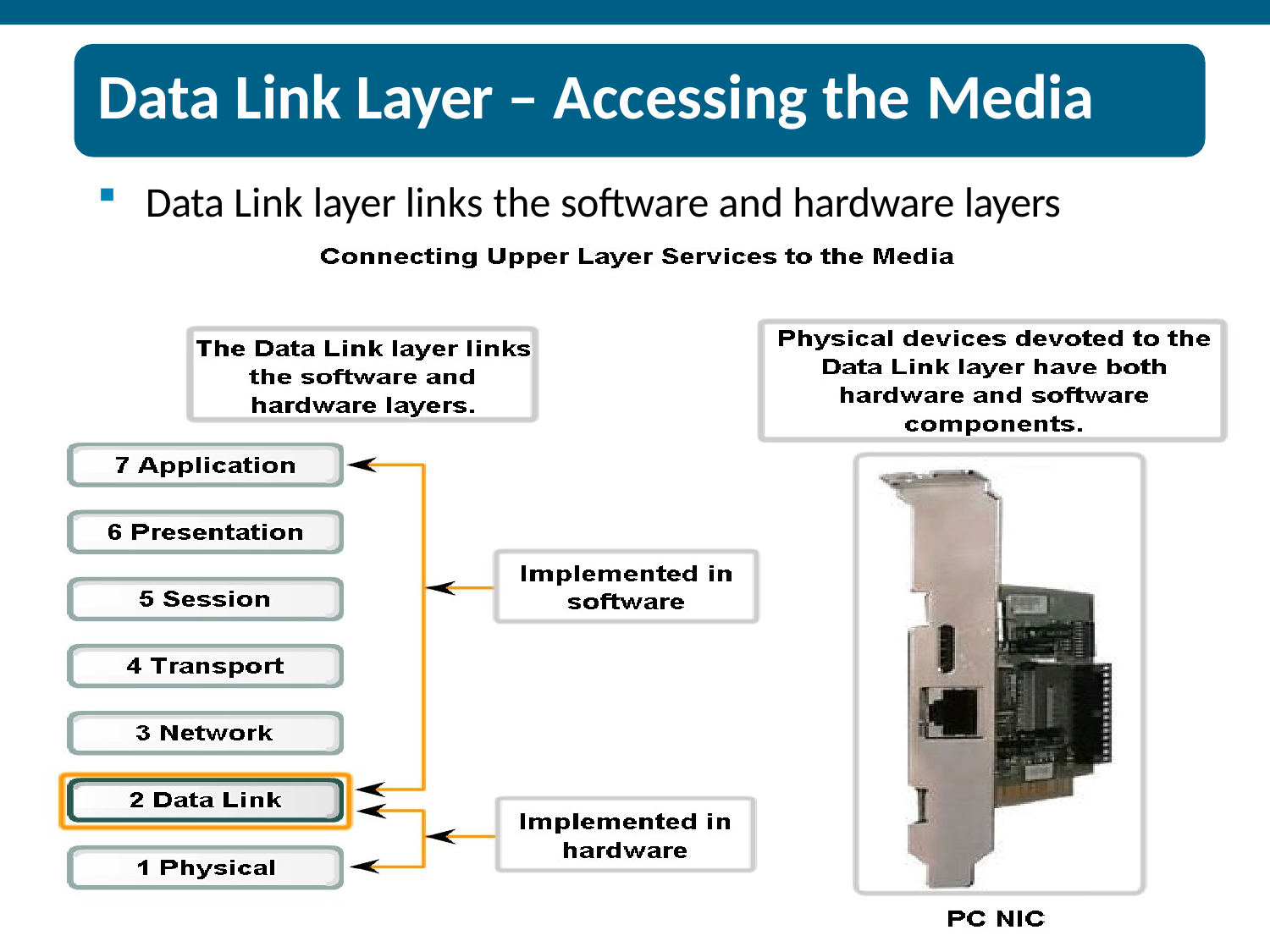

# Data Link Layer – Accessing the Media
Data Link layer links the software and hardware layers